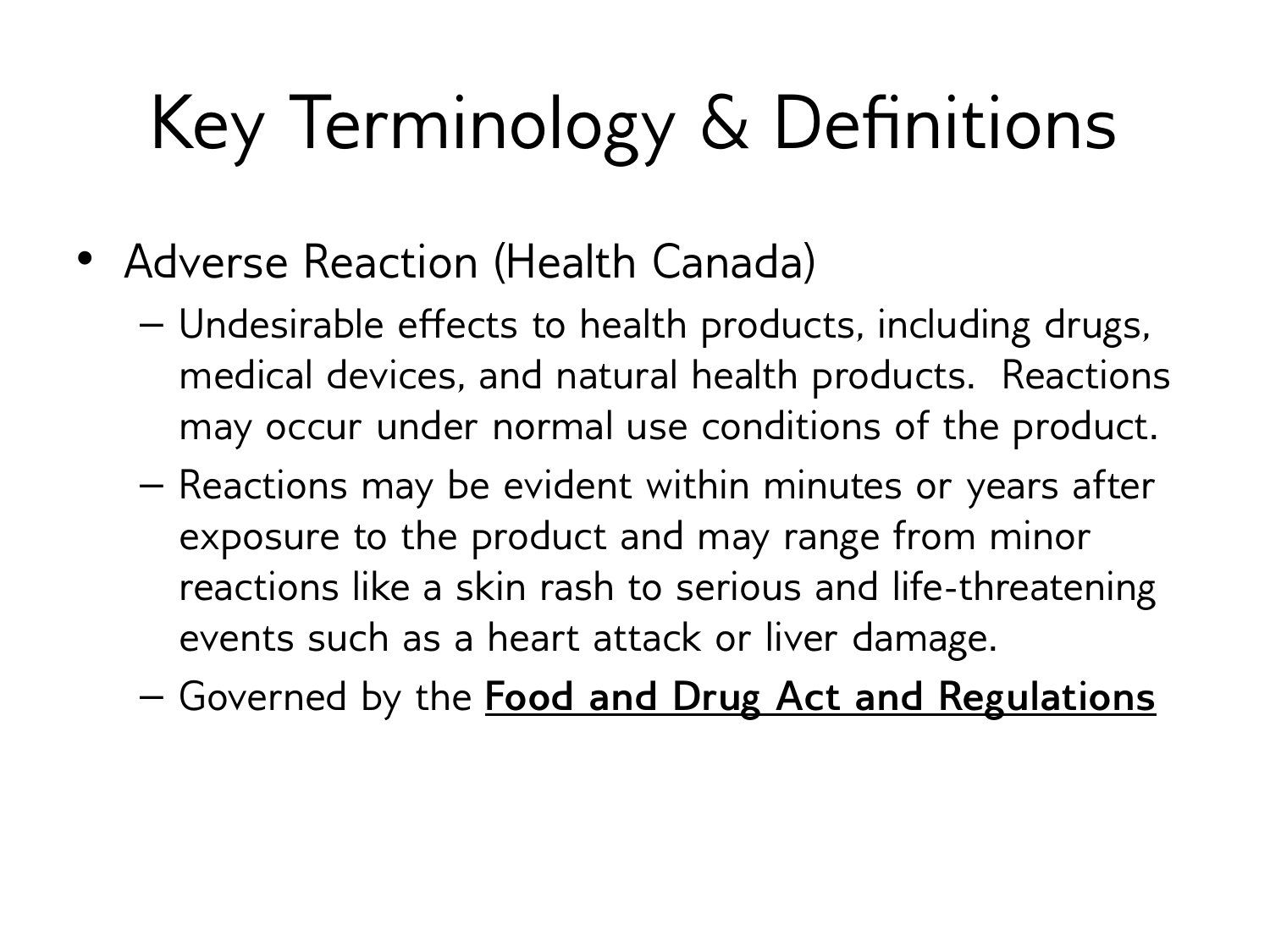

# Key Terminology & Definitions
Adverse Reaction (Health Canada)
Undesirable effects to health products, including drugs, medical devices, and natural health products.  Reactions may occur under normal use conditions of the product.
Reactions may be evident within minutes or years after exposure to the product and may range from minor reactions like a skin rash to serious and life-threatening events such as a heart attack or liver damage.
Governed by the Food and Drug Act and Regulations